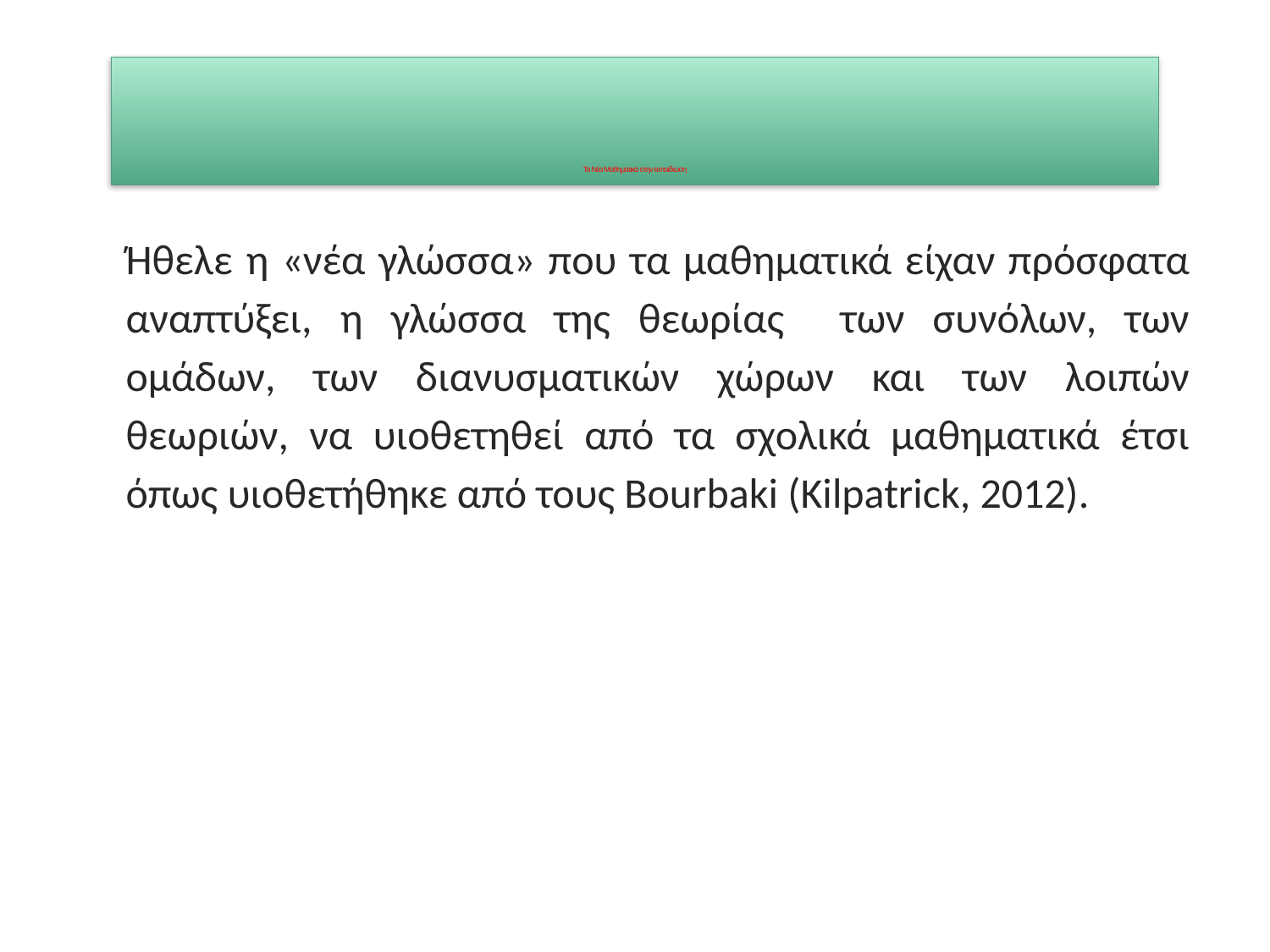

# Τα Νέα Μαθηματικά στην εκπαίδευση
Ήθελε η «νέα γλώσσα» που τα μαθηματικά είχαν πρόσφατα αναπτύξει, η γλώσσα της θεωρίας  των συνόλων, των ομάδων, των διανυσματικών χώρων και των λοιπών θεωριών, να υιοθετηθεί από τα σχολικά μαθηματικά έτσι όπως υιοθετήθηκε από τους Bourbaki (Kilpatrick, 2012).